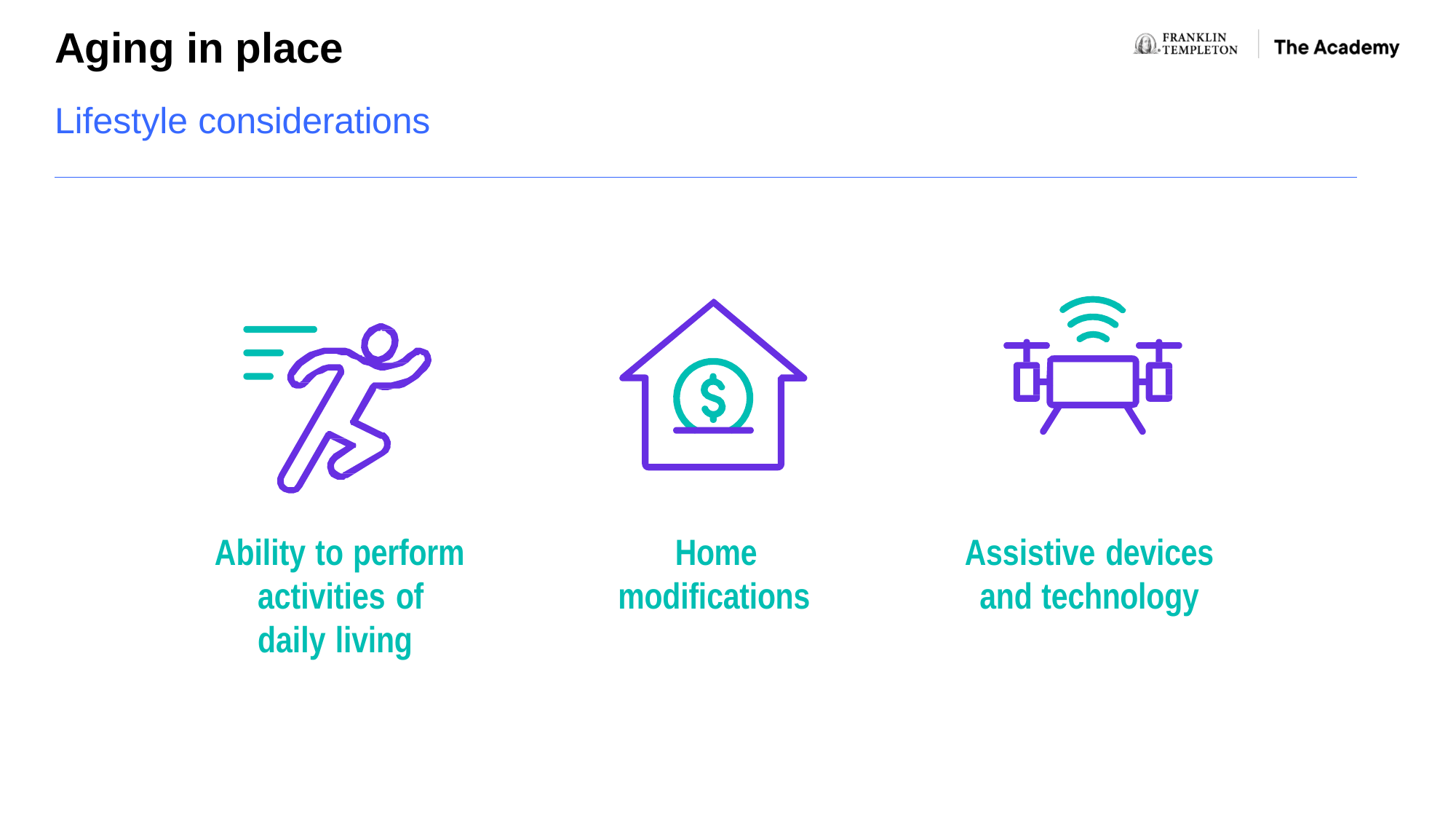

# Aging in place
Lifestyle considerations

Ability to perform activities of daily living
Home modifications
Assistive devices and technology
For illustrative and discussion purposes only.